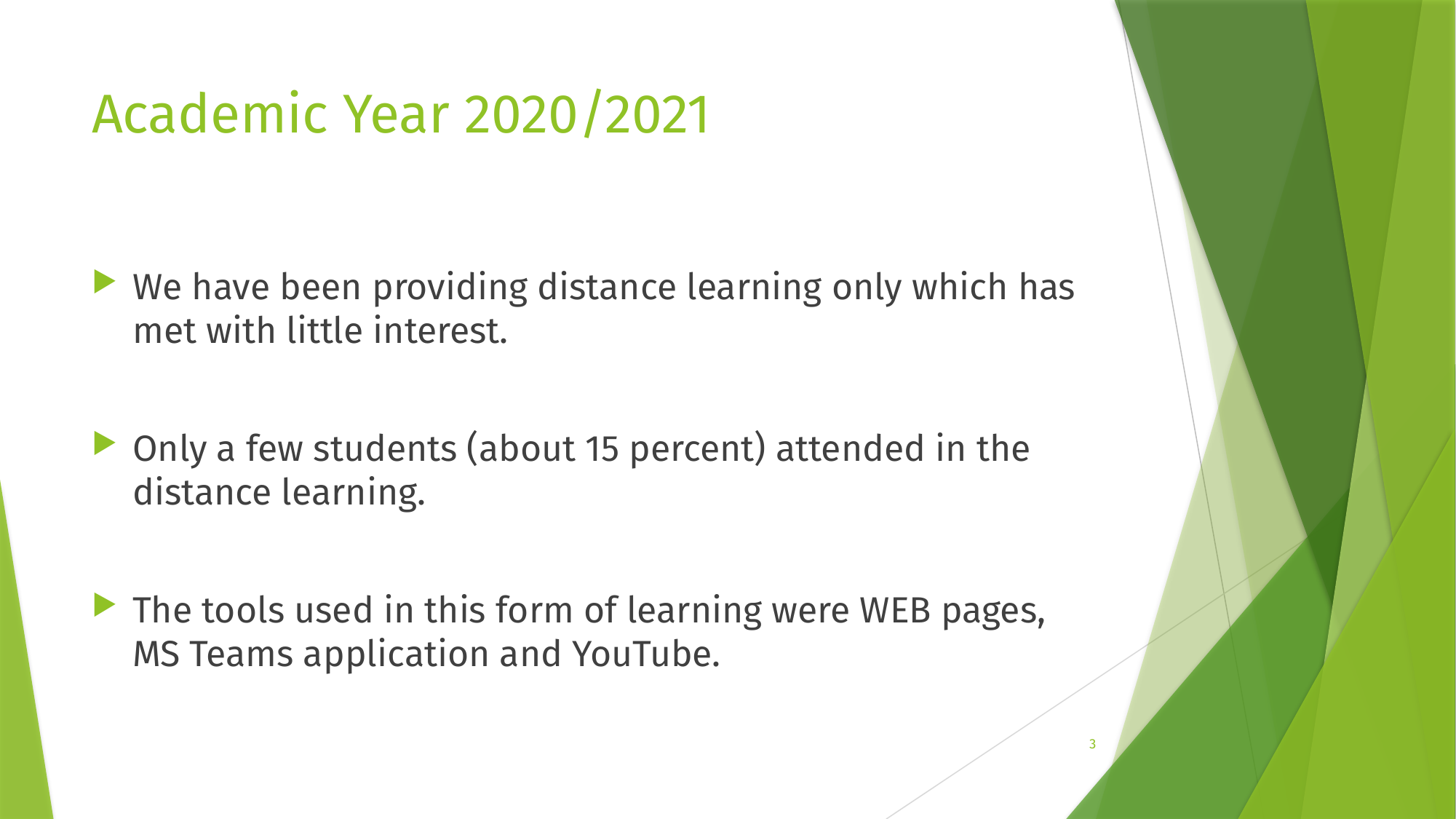

# Academic Year 2020/2021
We have been providing distance learning only which has met with little interest.

Only a few students (about 15 percent) attended in the distance learning.

The tools used in this form of learning were WEB pages, MS Teams application and YouTube.

3